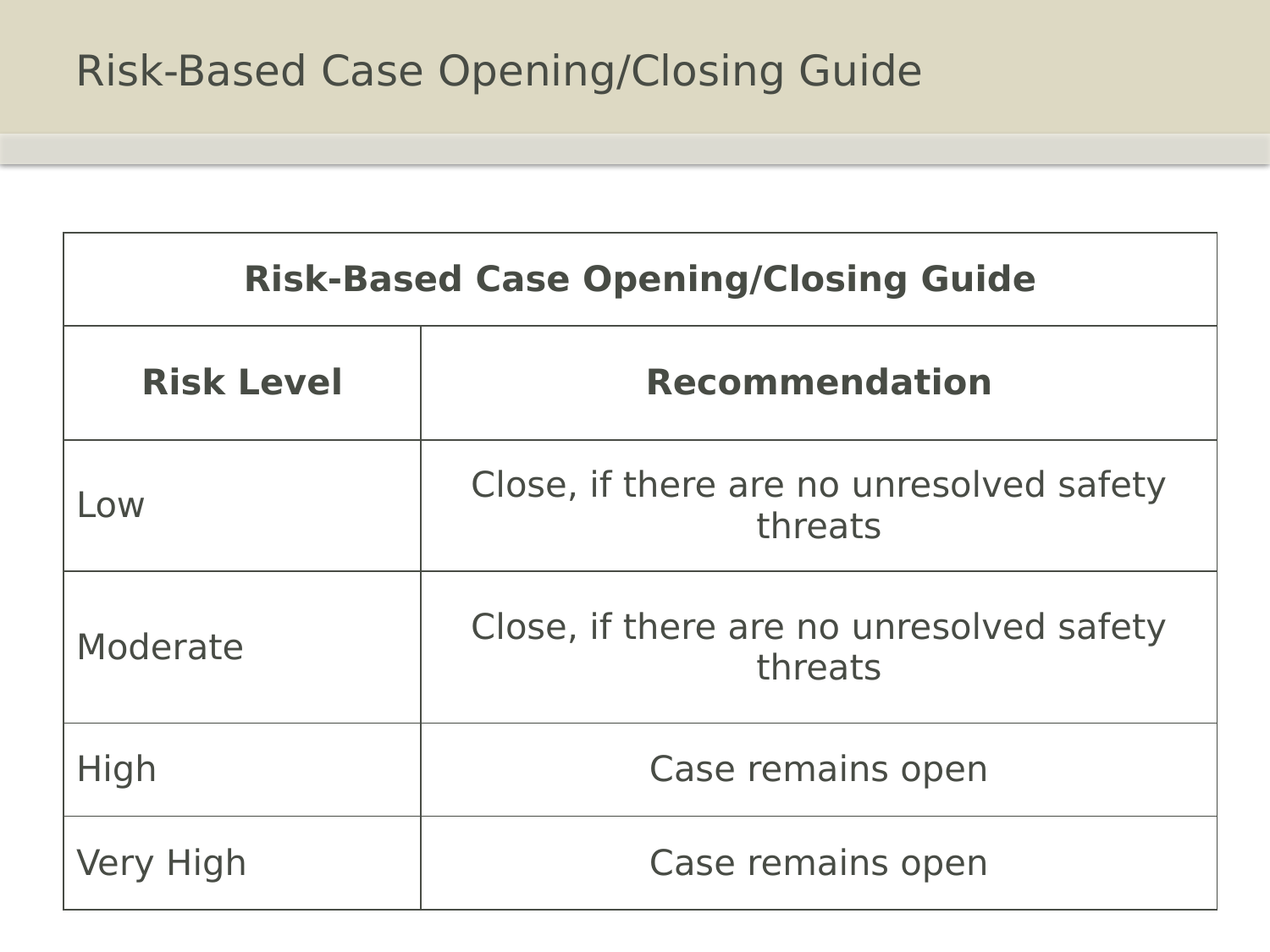

Risk-Based Case Opening/Closing Guide
| Risk-Based Case Opening/Closing Guide |  |
| --- | --- |
| Risk Level | Recommendation |
| Low | Close, if there are no unresolved safety threats |
| Moderate | Close, if there are no unresolved safety threats |
| High | Case remains open |
| Very High | Case remains open |